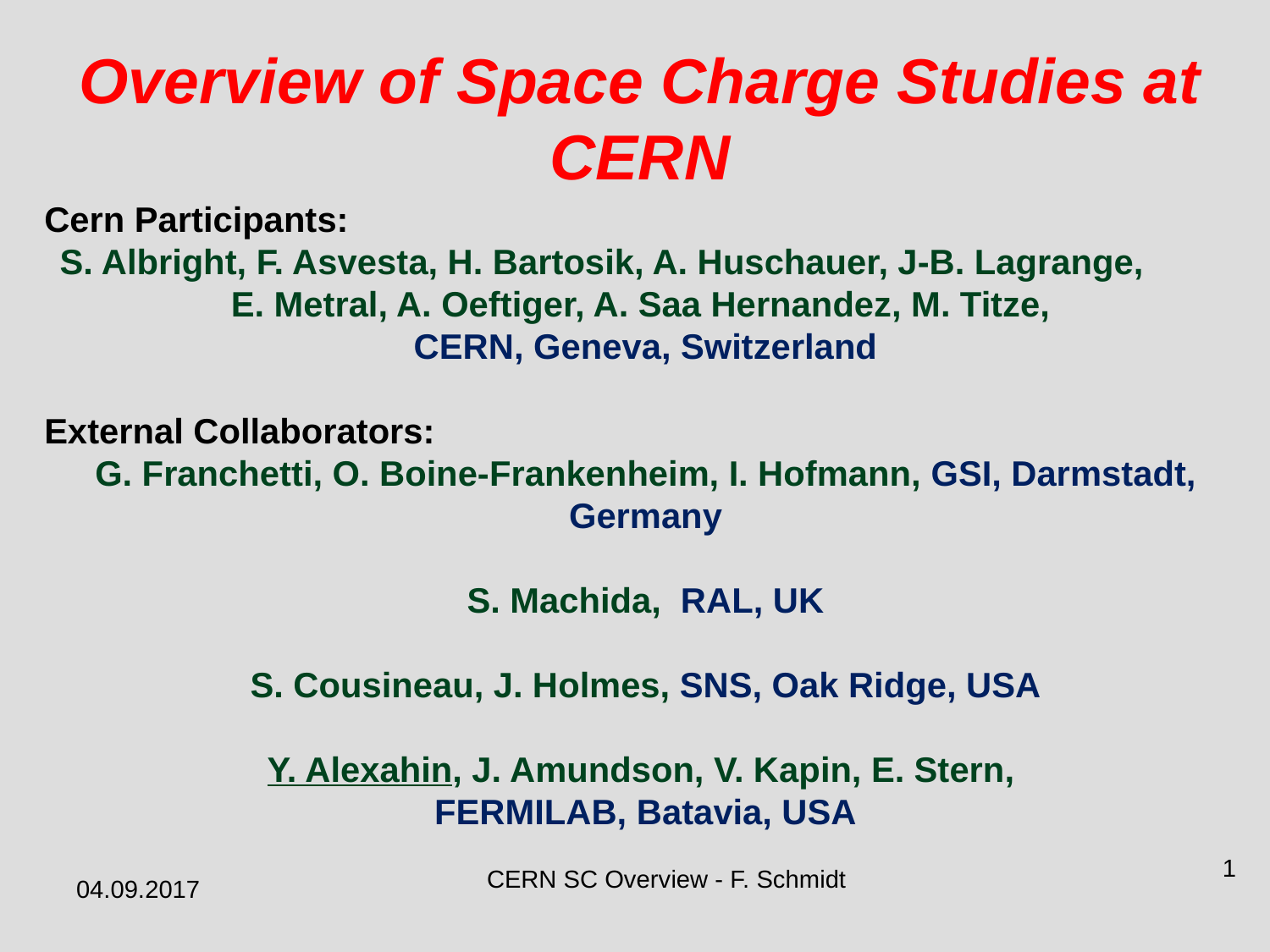

Overview of Space Charge Studies at CERN
Cern Participants:
S. Albright, F. Asvesta, H. Bartosik, A. Huschauer, J-B. Lagrange,          E. Metral, A. Oeftiger, A. Saa Hernandez, M. Titze,
CERN, Geneva, Switzerland

External Collaborators:
G. Franchetti, O. Boine-Frankenheim, I. Hofmann, GSI, Darmstadt, Germany

S. Machida,  RAL, UK

S. Cousineau, J. Holmes, SNS, Oak Ridge, USA

Y. Alexahin, J. Amundson, V. Kapin, E. Stern,
FERMILAB, Batavia, USA
1
CERN SC Overview - F. Schmidt
04.09.2017